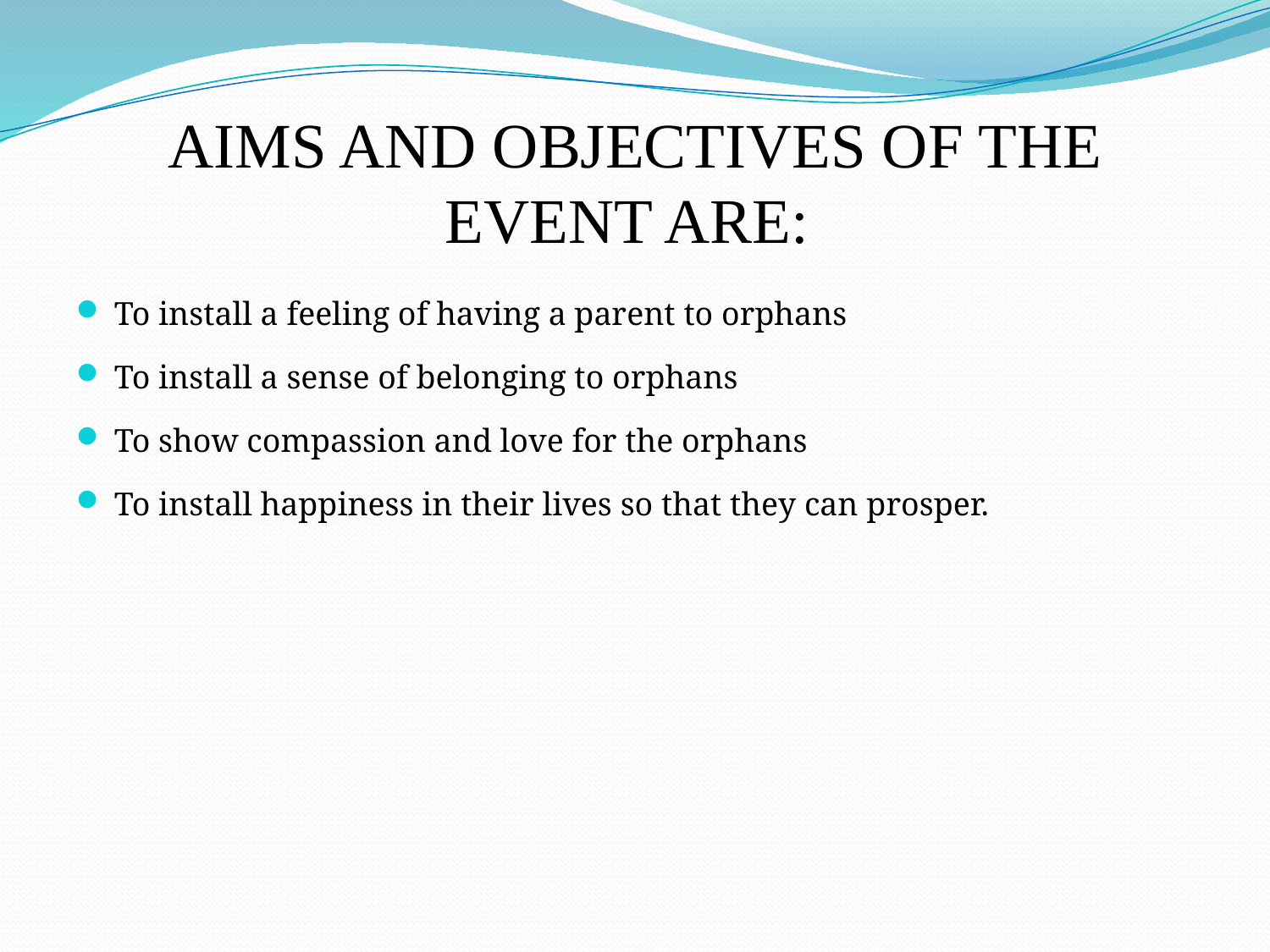

# AIMS AND OBJECTIVES OF THE EVENT ARE:
To install a feeling of having a parent to orphans
To install a sense of belonging to orphans
To show compassion and love for the orphans
To install happiness in their lives so that they can prosper.